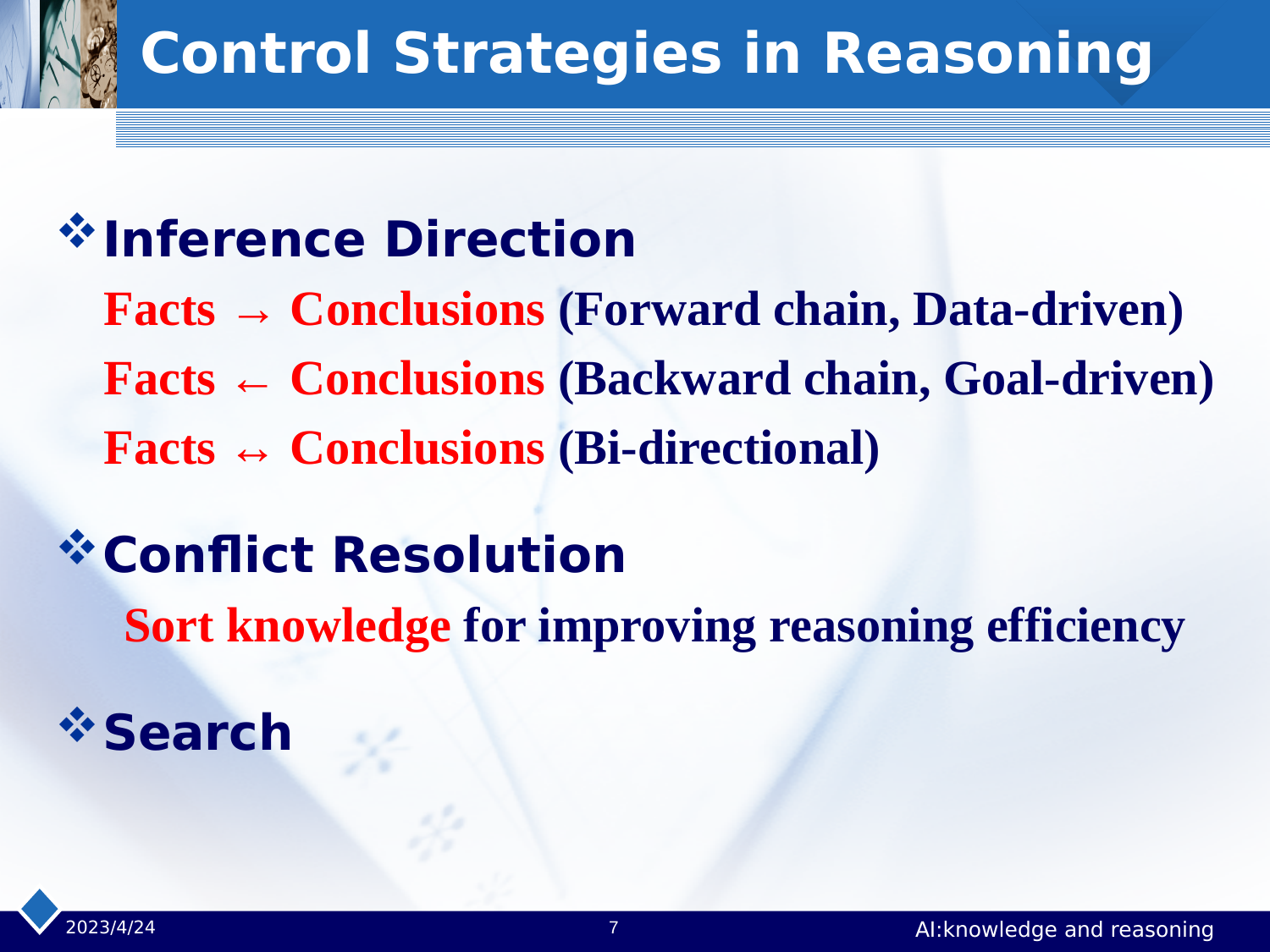

# Control Strategies in Reasoning
Inference Direction
    Facts → Conclusions (Forward chain, Data-driven)
    Facts ← Conclusions (Backward chain, Goal-driven)
    Facts ↔ Conclusions (Bi-directional)

Conflict Resolution
    Sort knowledge for improving reasoning efficiency

Search
2023/4/24
7
AI:knowledge and reasoning